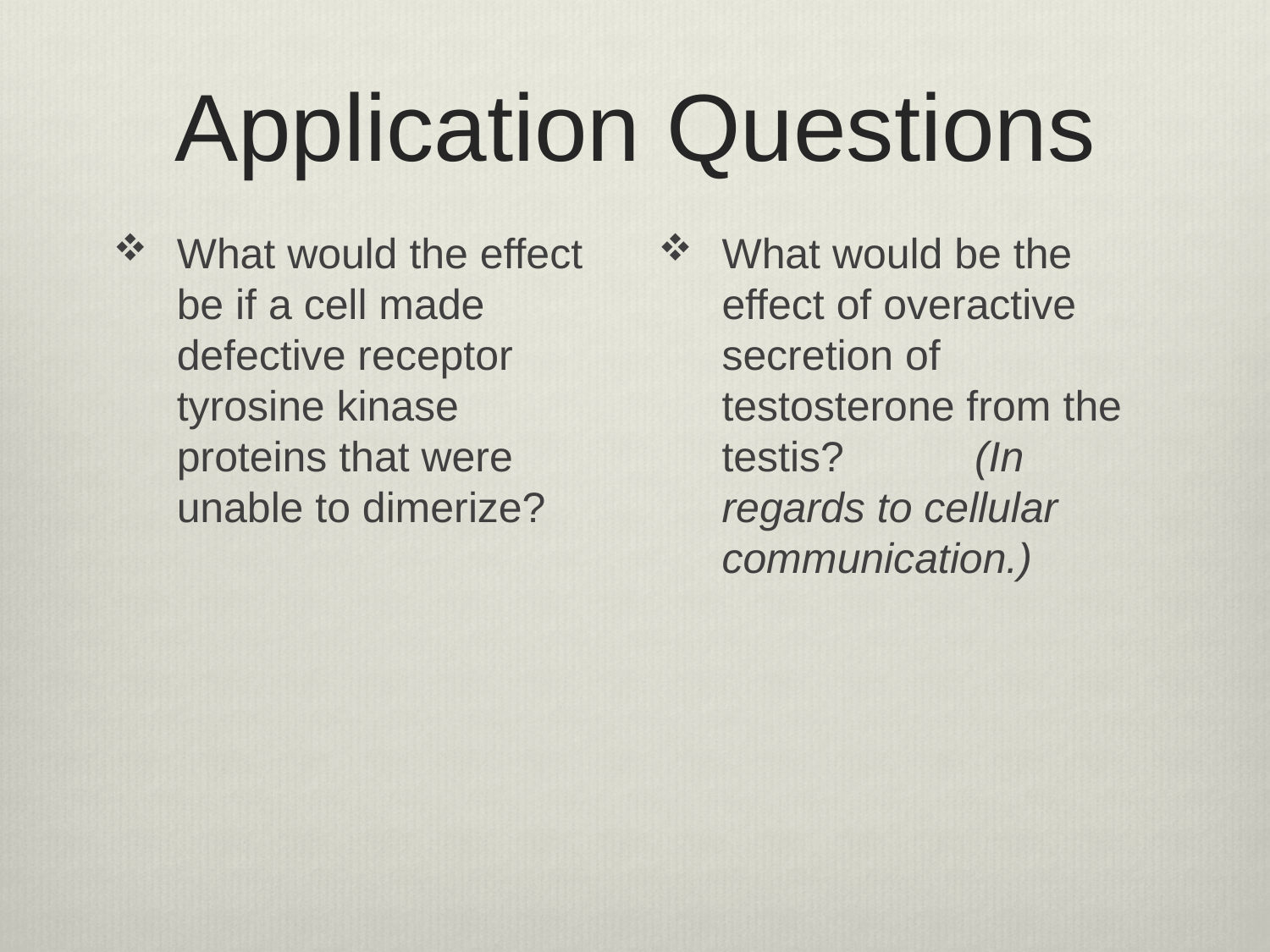

# Application Questions
What would the effect be if a cell made defective receptor tyrosine kinase proteins that were unable to dimerize?
What would be the effect of overactive secretion of testosterone from the testis?           (In regards to cellular communication.)